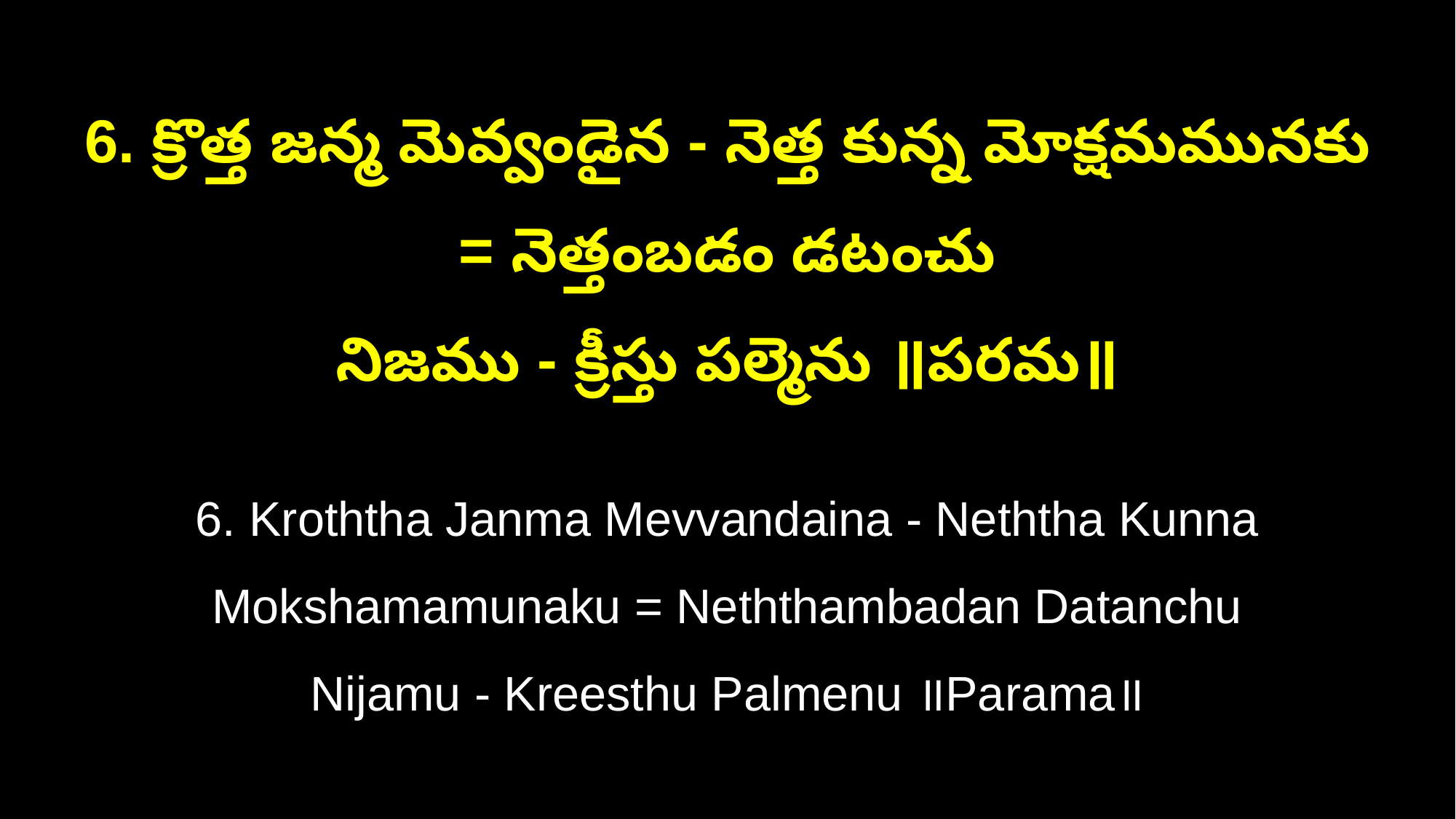

6. క్రొత్త జన్మ మెవ్వండైన - నెత్త కున్న మోక్షమమునకు = నెత్తంబడం డటంచు
నిజము - క్రీస్తు పల్మెను ॥పరమ॥
6. Kroththa Janma Mevvandaina - Neththa Kunna Mokshamamunaku = Neththambadan Datanchu
Nijamu - Kreesthu Palmenu ॥Parama॥